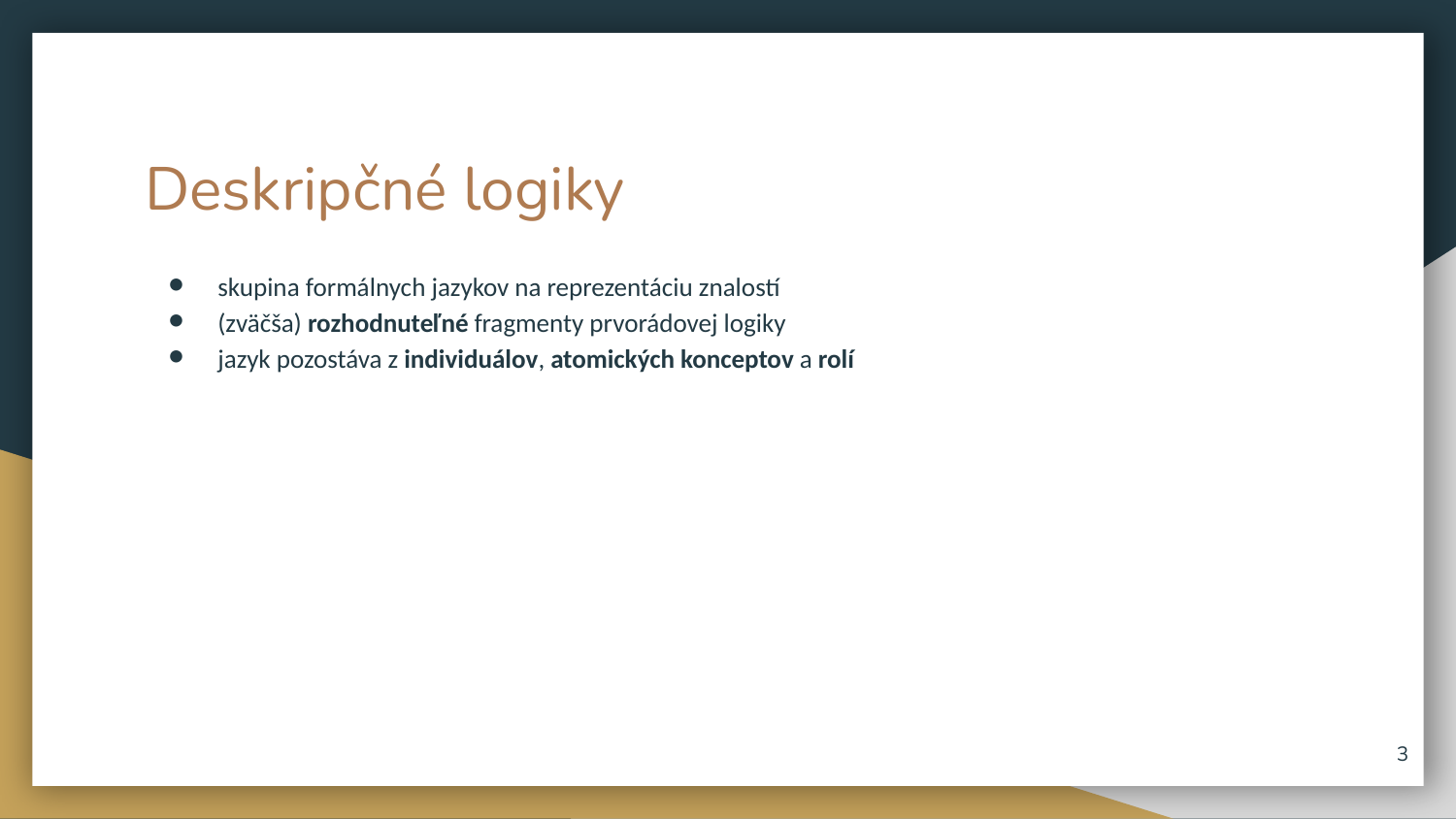

# Deskripčné logiky
skupina formálnych jazykov na reprezentáciu znalostí
(zväčša) rozhodnuteľné fragmenty prvorádovej logiky
jazyk pozostáva z individuálov, atomických konceptov a rolí
3